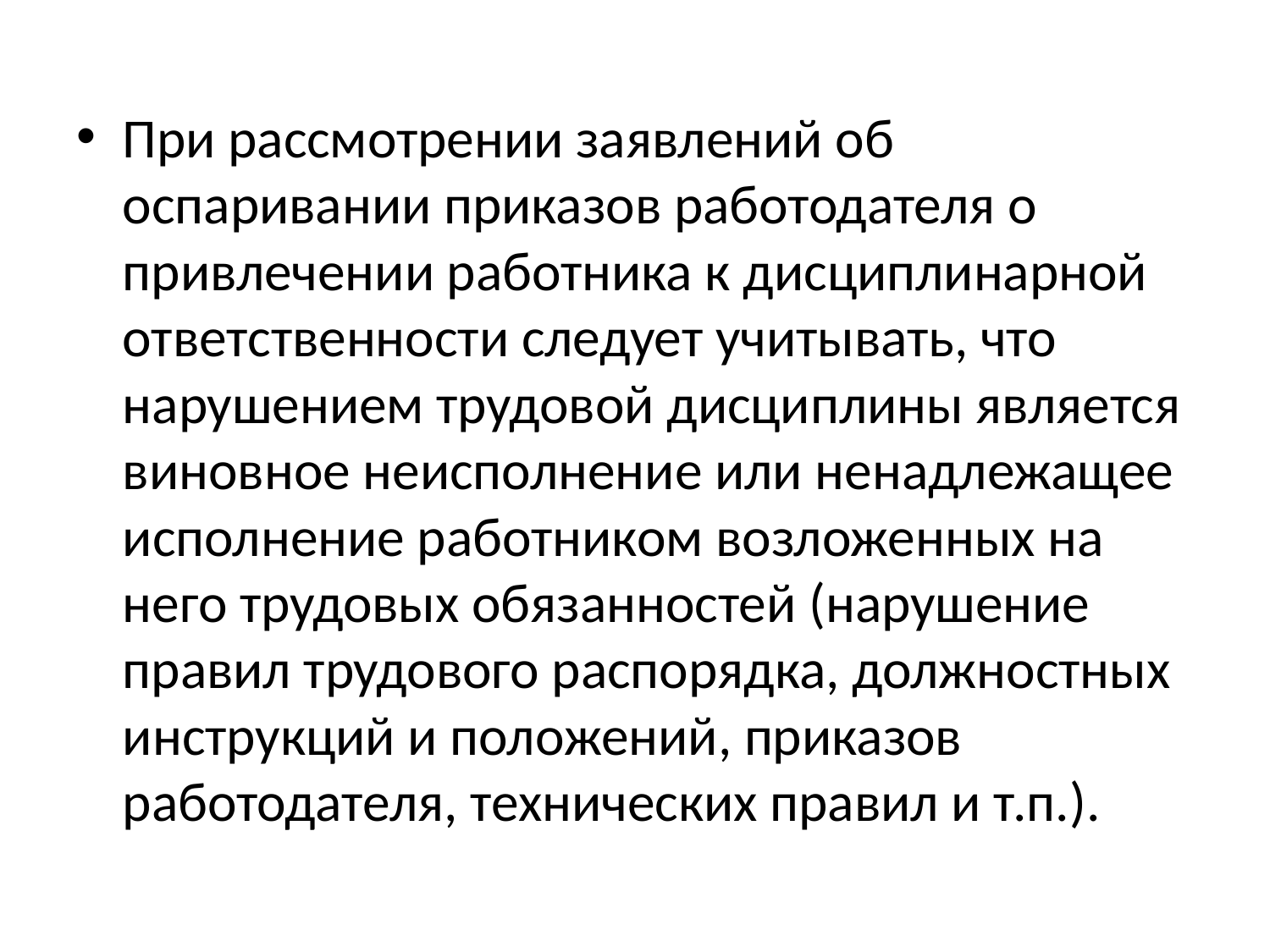

При рассмотрении заявлений об оспаривании приказов работодателя о привлечении работника к дисциплинарной ответственности следует учитывать, что нарушением трудовой дисциплины является виновное неисполнение или ненадлежащее исполнение работником возложенных на него трудовых обязанностей (нарушение правил трудового распорядка, должностных инструкций и положений, приказов работодателя, технических правил и т.п.).